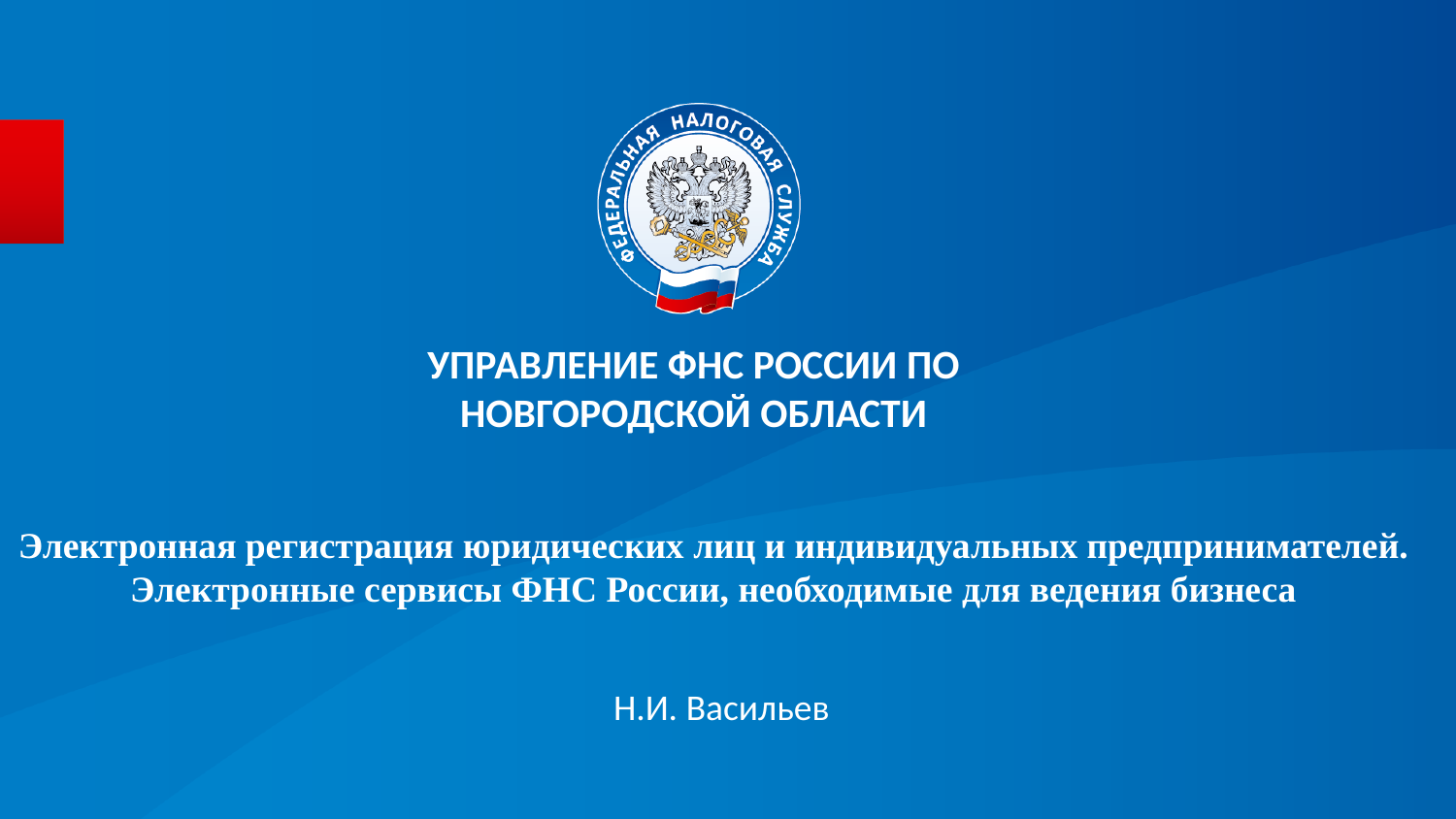

УПРАВЛЕНИЕ ФНС РОССИИ ПО НОВГОРОДСКОЙ ОБЛАСТИ
Электронная регистрация юридических лиц и индивидуальных предпринимателей. Электронные сервисы ФНС России, необходимые для ведения бизнеса

Н.И. Васильев